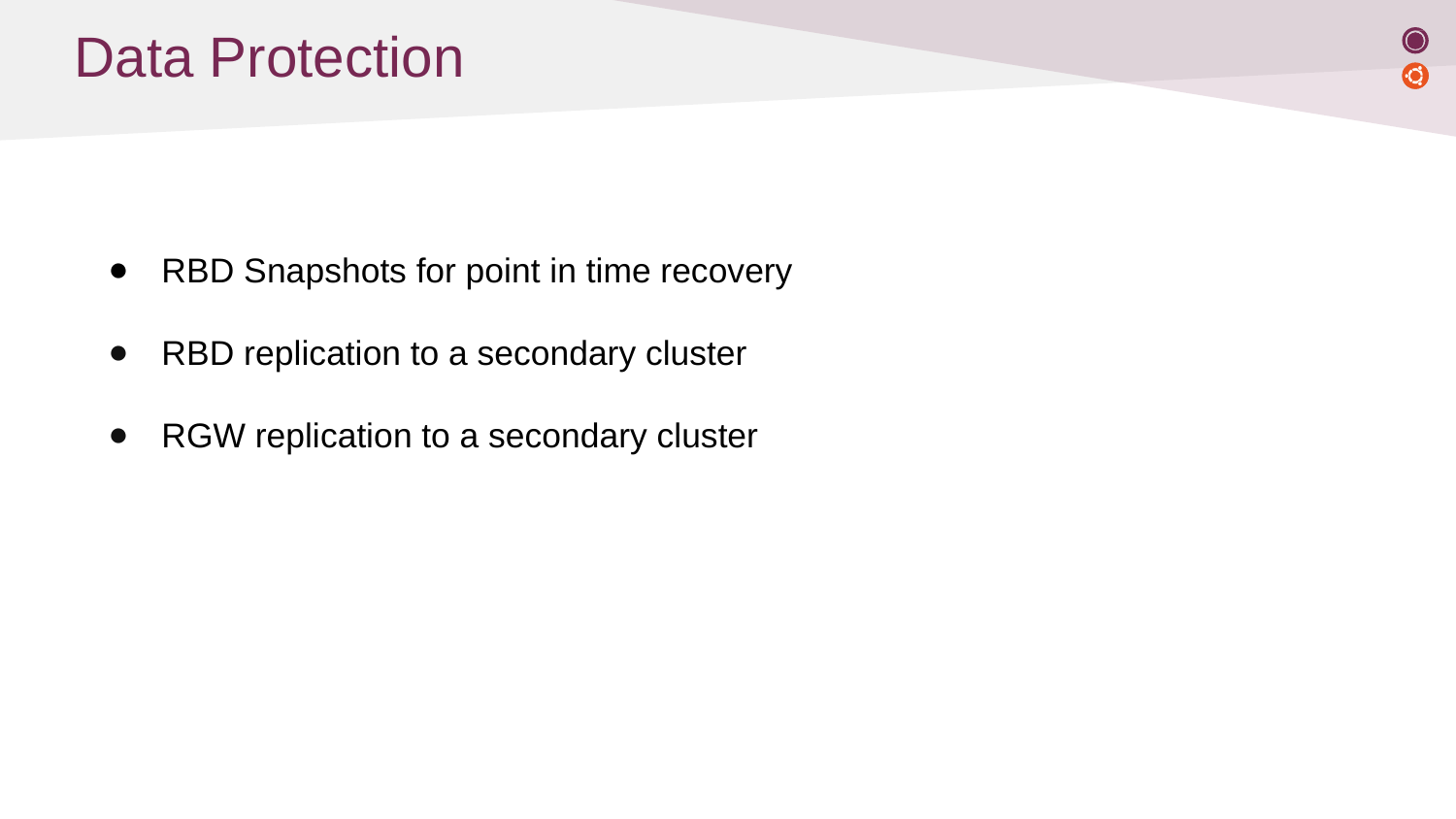

# Data Protection

RBD Snapshots for point in time recovery

RBD replication to a secondary cluster

RGW replication to a secondary cluster